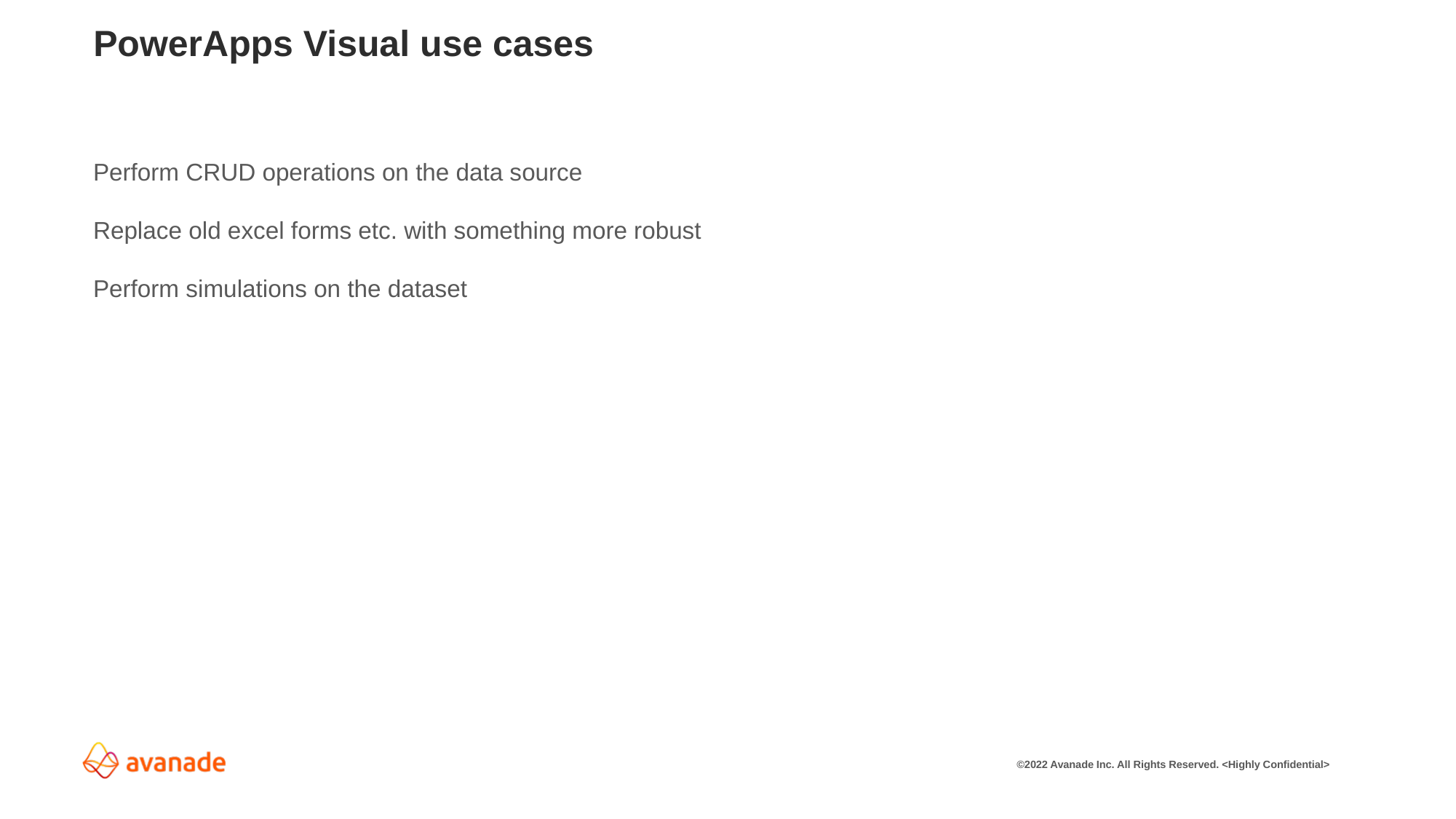

PowerApps Visual use cases
Perform CRUD operations on the data source

Replace old excel forms etc. with something more robust

Perform simulations on the dataset